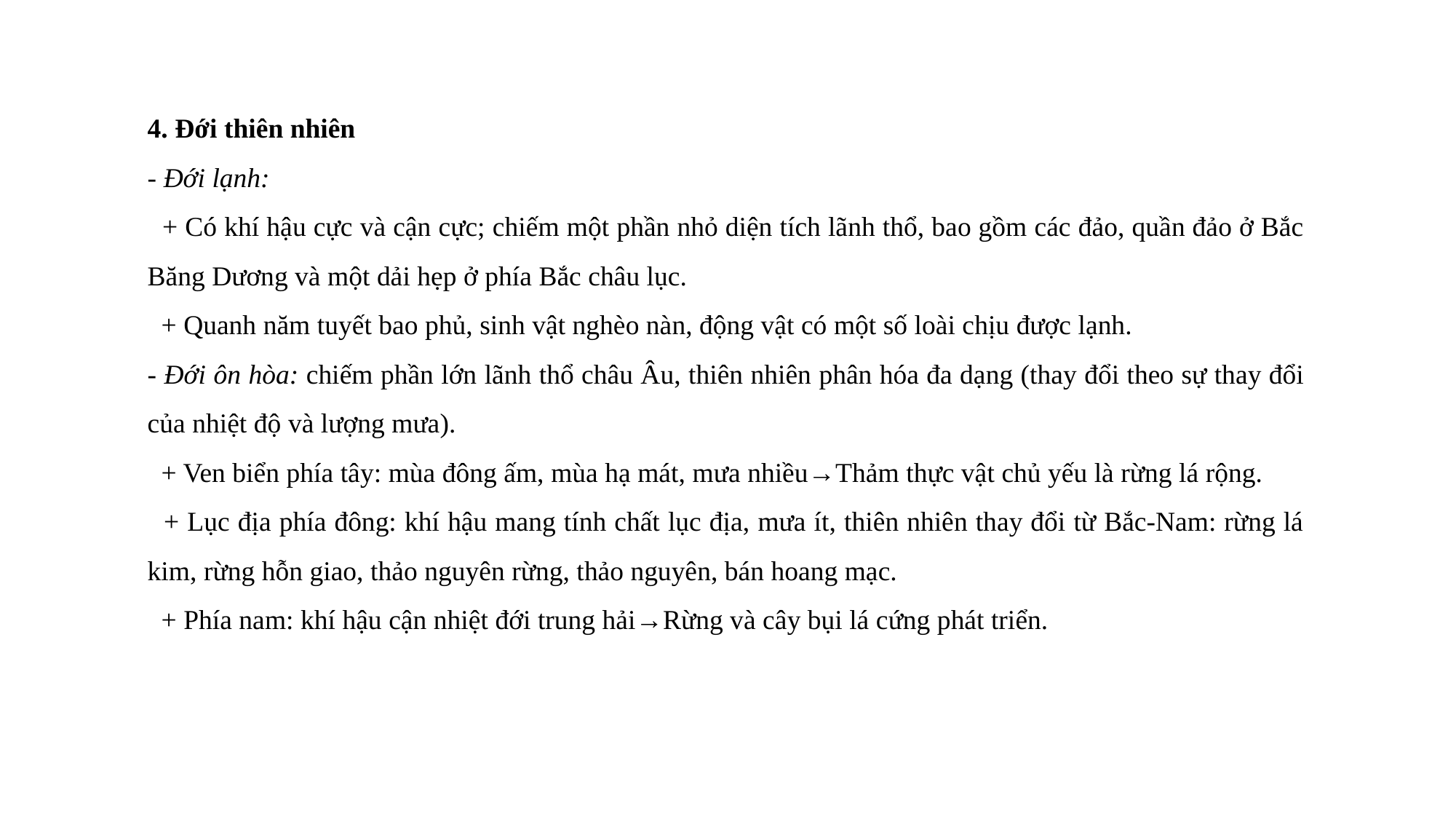

4. Đới thiên nhiên
- Đới lạnh:
  + Có khí hậu cực và cận cực; chiếm một phần nhỏ diện tích lãnh thổ, bao gồm các đảo, quần đảo ở Bắc Băng Dương và một dải hẹp ở phía Bắc châu lục.
  + Quanh năm tuyết bao phủ, sinh vật nghèo nàn, động vật có một số loài chịu được lạnh.
- Đới ôn hòa: chiếm phần lớn lãnh thổ châu Âu, thiên nhiên phân hóa đa dạng (thay đổi theo sự thay đổi của nhiệt độ và lượng mưa).
  + Ven biển phía tây: mùa đông ấm, mùa hạ mát, mưa nhiều→Thảm thực vật chủ yếu là rừng lá rộng.
  + Lục địa phía đông: khí hậu mang tính chất lục địa, mưa ít, thiên nhiên thay đổi từ Bắc-Nam: rừng lá kim, rừng hỗn giao, thảo nguyên rừng, thảo nguyên, bán hoang mạc.
  + Phía nam: khí hậu cận nhiệt đới trung hải→Rừng và cây bụi lá cứng phát triển.